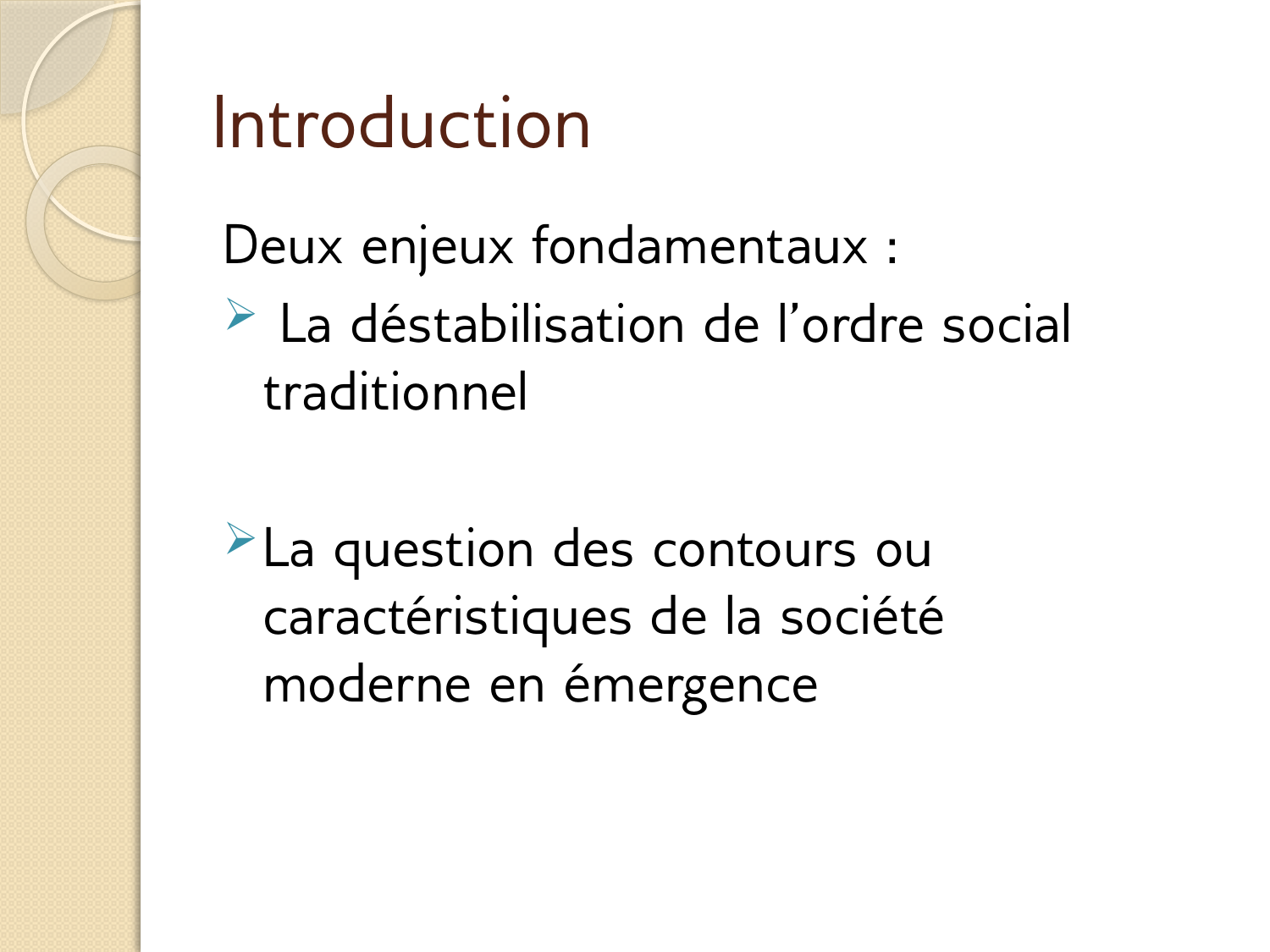

# Introduction
Deux enjeux fondamentaux :
 La déstabilisation de l’ordre social traditionnel

La question des contours ou caractéristiques de la société moderne en émergence